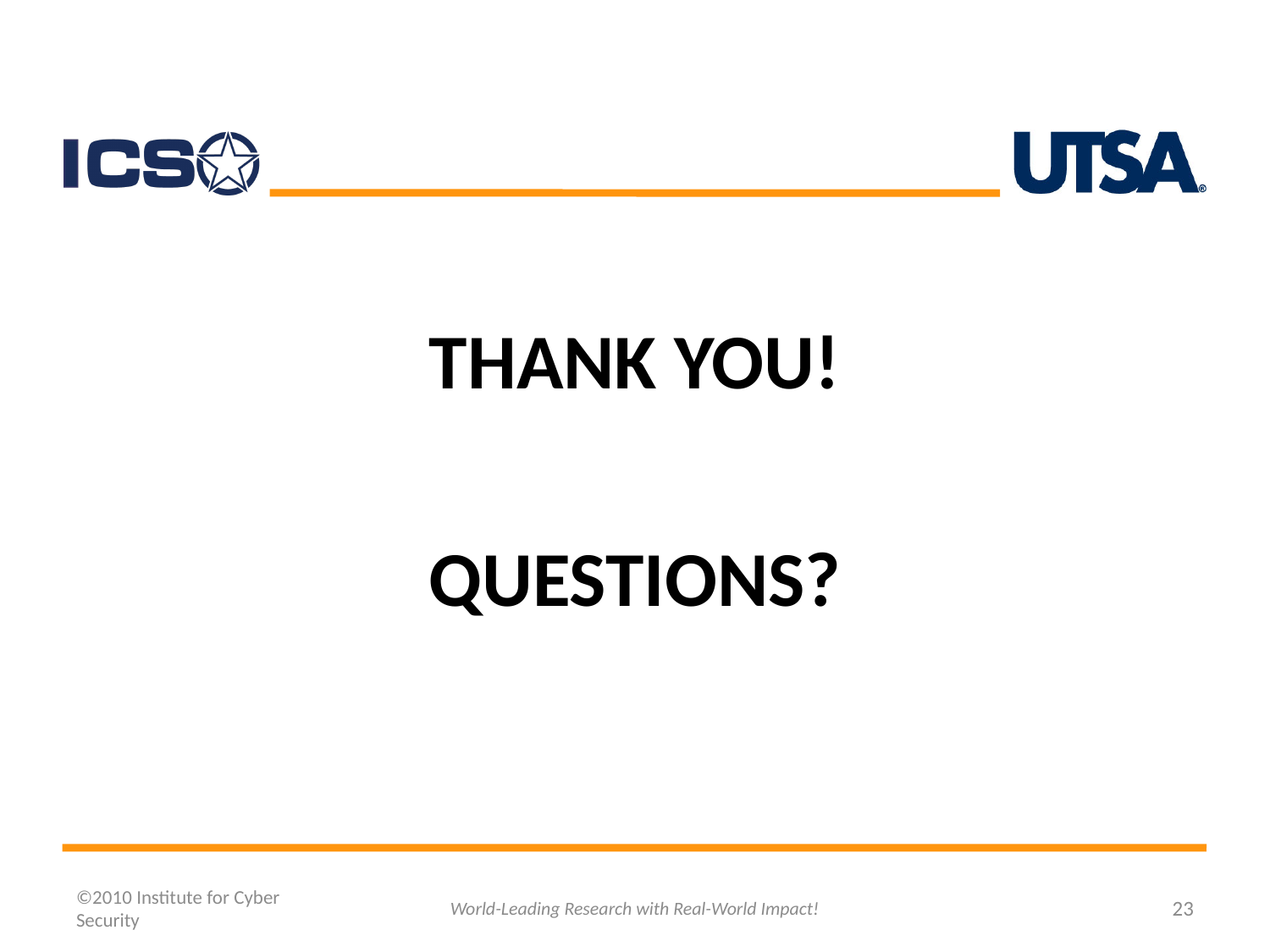

THANK YOU!

QUESTIONS?
©2010 Institute for Cyber Security
World-Leading Research with Real-World Impact!
23